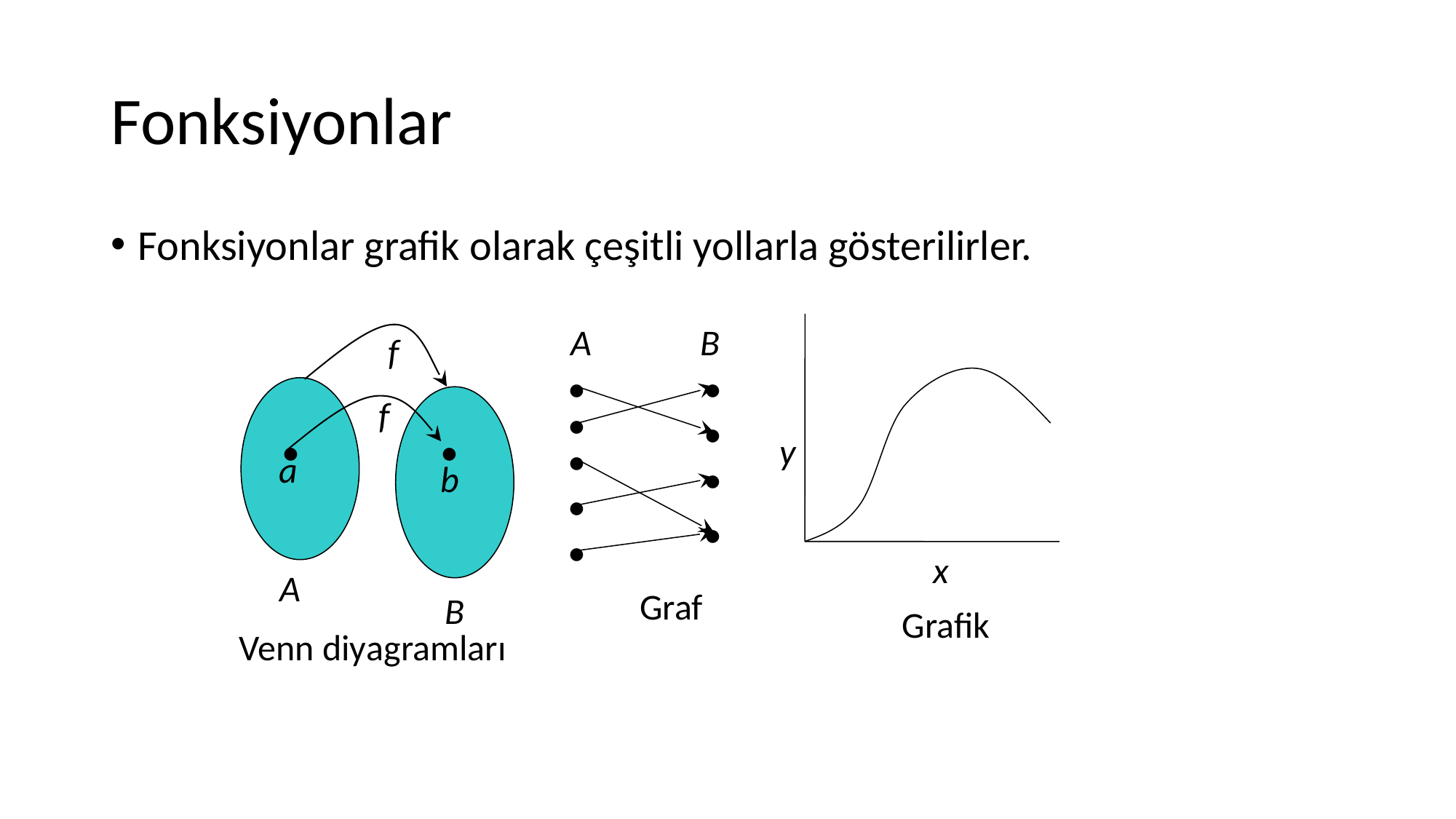

# Fonksiyonlar
Fonksiyonlar grafik olarak çeşitli yollarla gösterilirler.

A
B

f

•
•

f

•
•
•
•
y
•
a
b
•

•

•
•

x
A
Graf
B
Grafik
Venn diyagramları